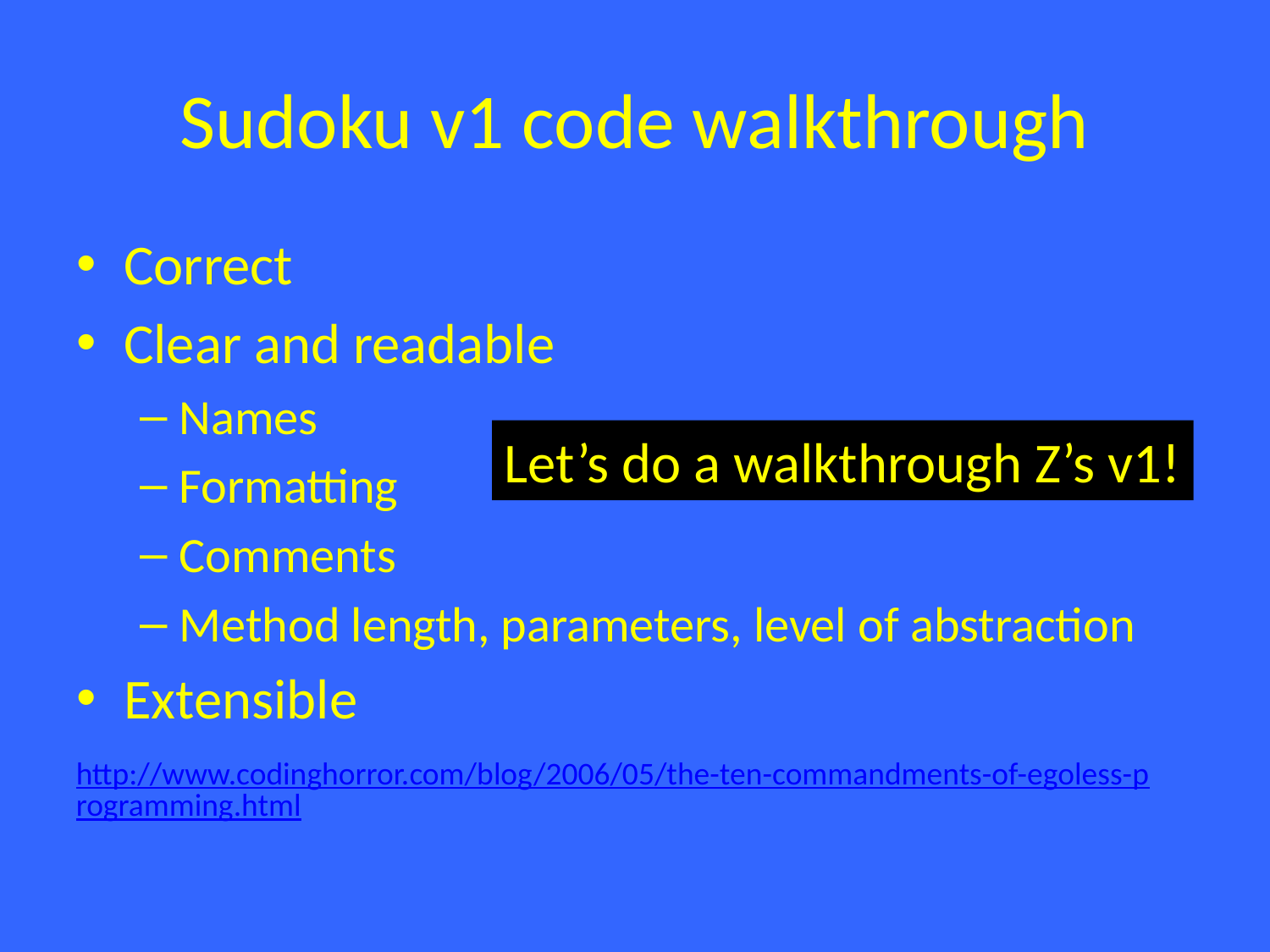

# Sudoku v1 code walkthrough
Correct
Clear and readable
Names
Formatting
Comments
Method length, parameters, level of abstraction
Extensible

Let’s do a walkthrough Z’s v1!
http://www.codinghorror.com/blog/2006/05/the-ten-commandments-of-egoless-programming.html